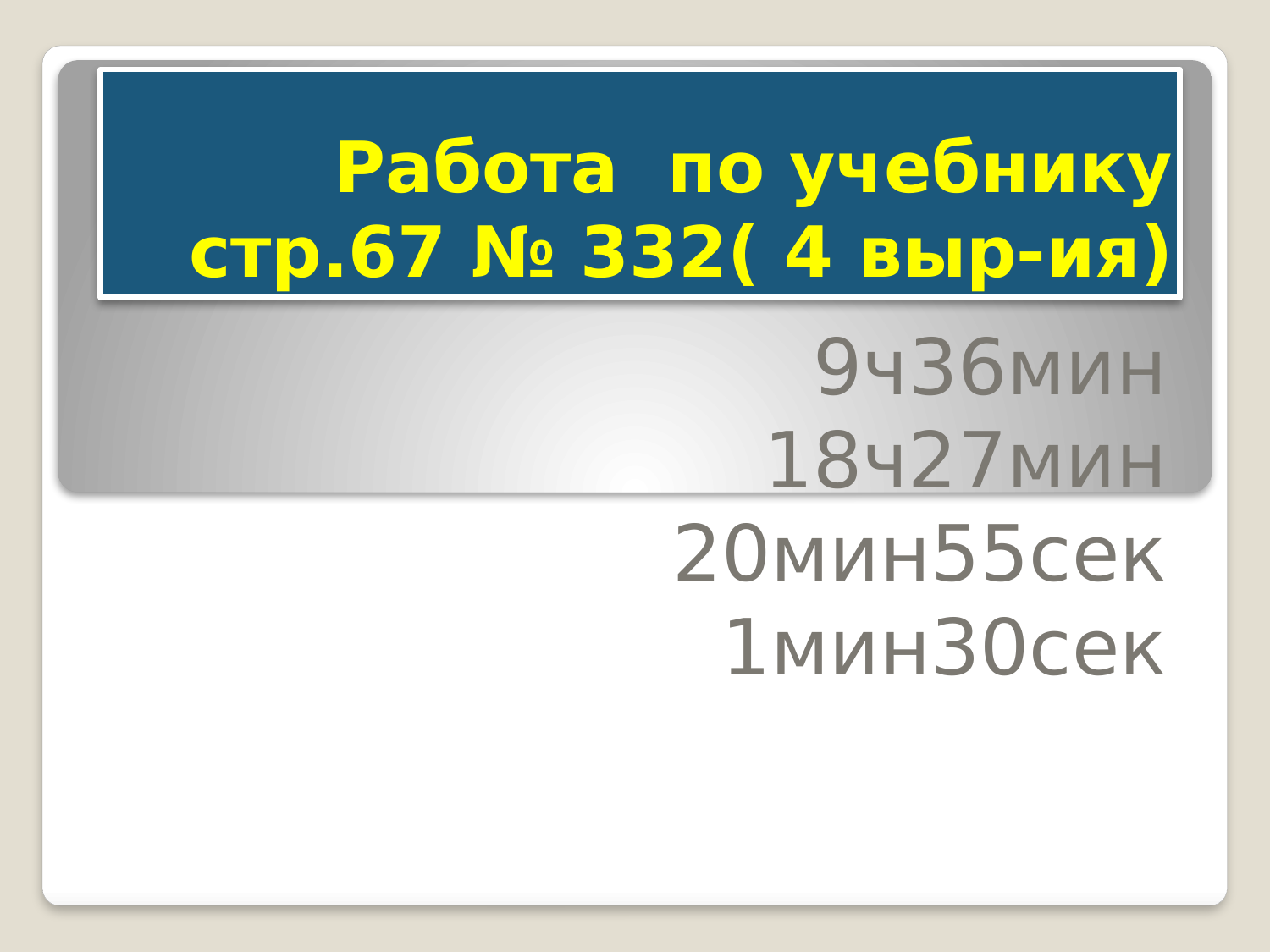

# Работа  по учебнику стр.67 № 332( 4 выр-ия)
9ч36мин
18ч27мин
20мин55сек
1мин30сек